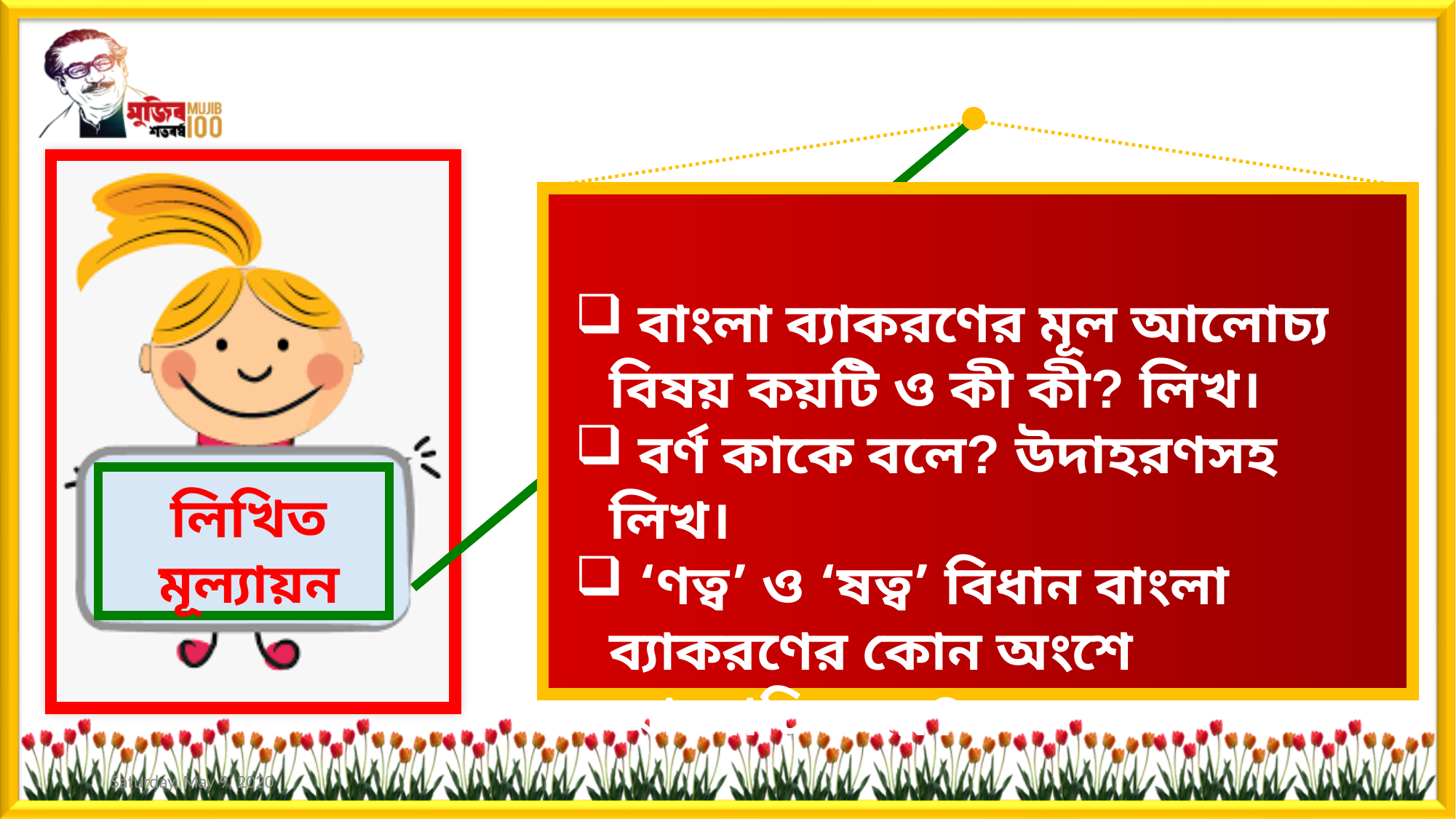

লিখিত মূল্যায়ন
 বাংলা ব্যাকরণের মূল আলোচ্য বিষয় কয়টি ও কী কী? লিখ।
 বর্ণ কাকে বলে? উদাহরণসহ লিখ।
 ‘ণত্ব’ ও ‘ষত্ব’ বিধান বাংলা ব্যাকরণের কোন অংশে আলোচিত হয়?
Saturday, May 9, 2020